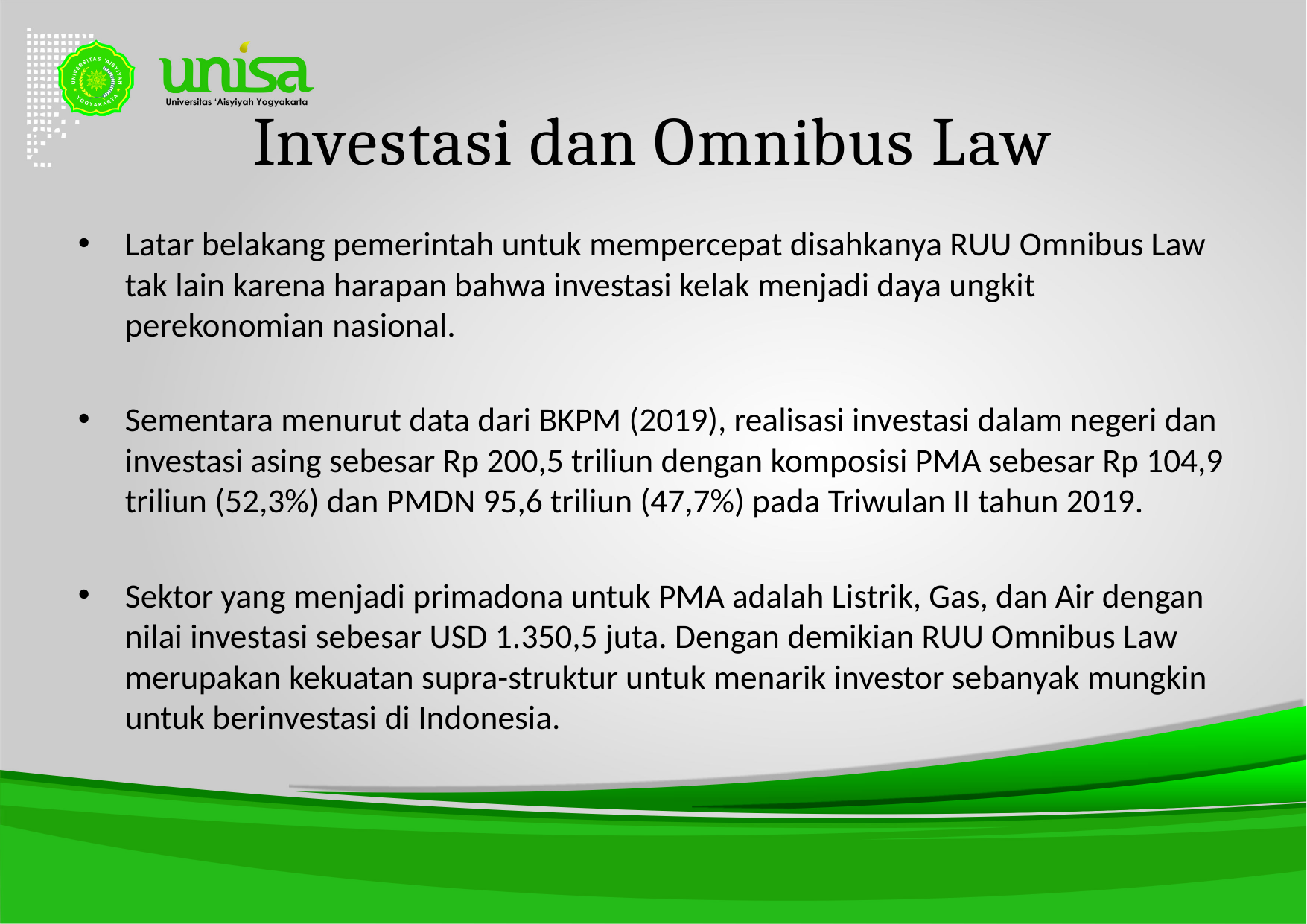

# Investasi dan Omnibus Law
Latar belakang pemerintah untuk mempercepat disahkanya RUU Omnibus Law tak lain karena harapan bahwa investasi kelak menjadi daya ungkit perekonomian nasional.

Sementara menurut data dari BKPM (2019), realisasi investasi dalam negeri dan investasi asing sebesar Rp 200,5 triliun dengan komposisi PMA sebesar Rp 104,9 triliun (52,3%) dan PMDN 95,6 triliun (47,7%) pada Triwulan II tahun 2019.

Sektor yang menjadi primadona untuk PMA adalah Listrik, Gas, dan Air dengan nilai investasi sebesar USD 1.350,5 juta. Dengan demikian RUU Omnibus Law merupakan kekuatan supra-struktur untuk menarik investor sebanyak mungkin untuk berinvestasi di Indonesia.